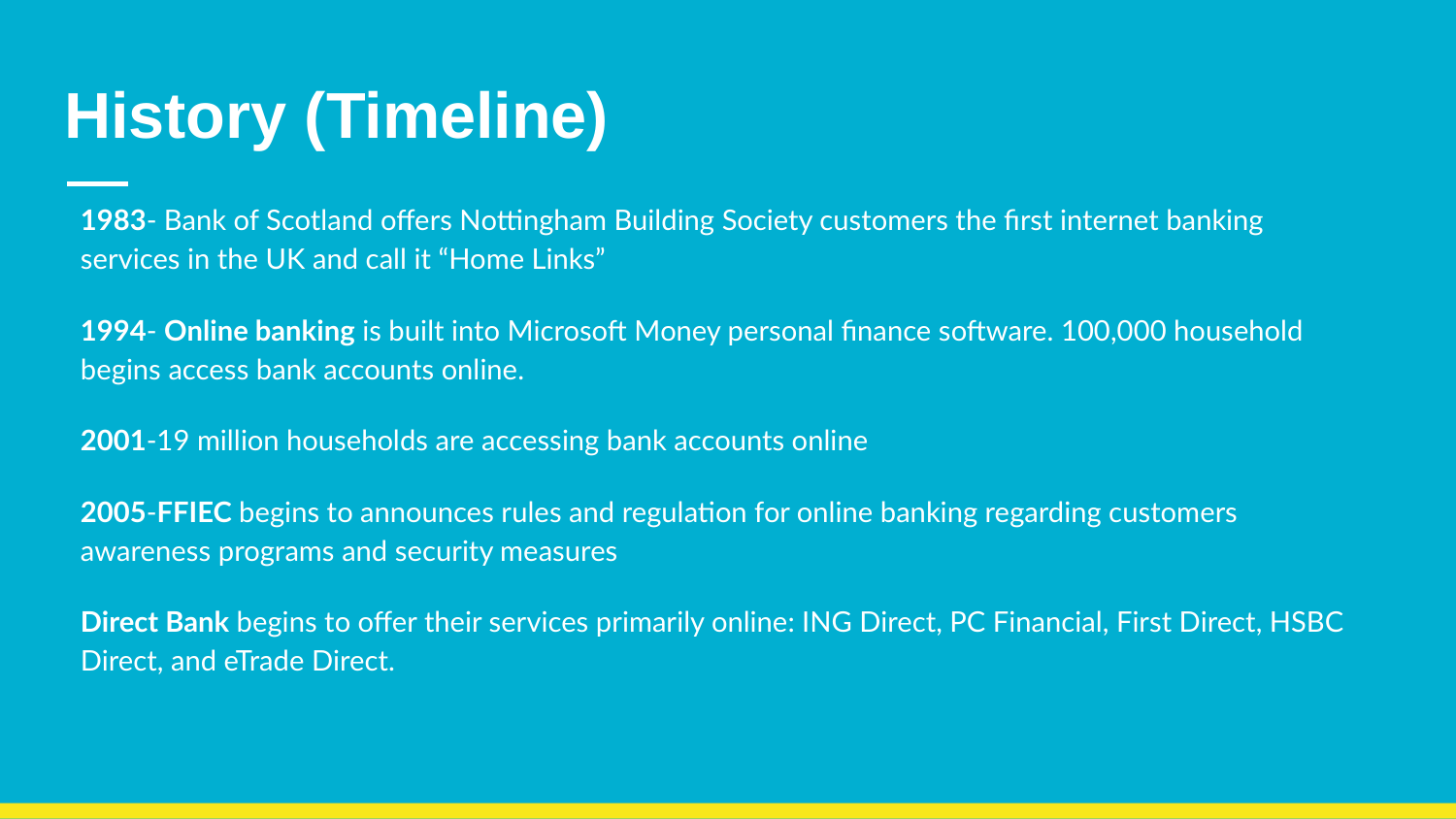

# History (Timeline)
1983- Bank of Scotland offers Nottingham Building Society customers the first internet banking services in the UK and call it “Home Links”
1994- Online banking is built into Microsoft Money personal finance software. 100,000 household begins access bank accounts online.
2001-19 million households are accessing bank accounts online
2005-FFIEC begins to announces rules and regulation for online banking regarding customers awareness programs and security measures
Direct Bank begins to offer their services primarily online: ING Direct, PC Financial, First Direct, HSBC Direct, and eTrade Direct.